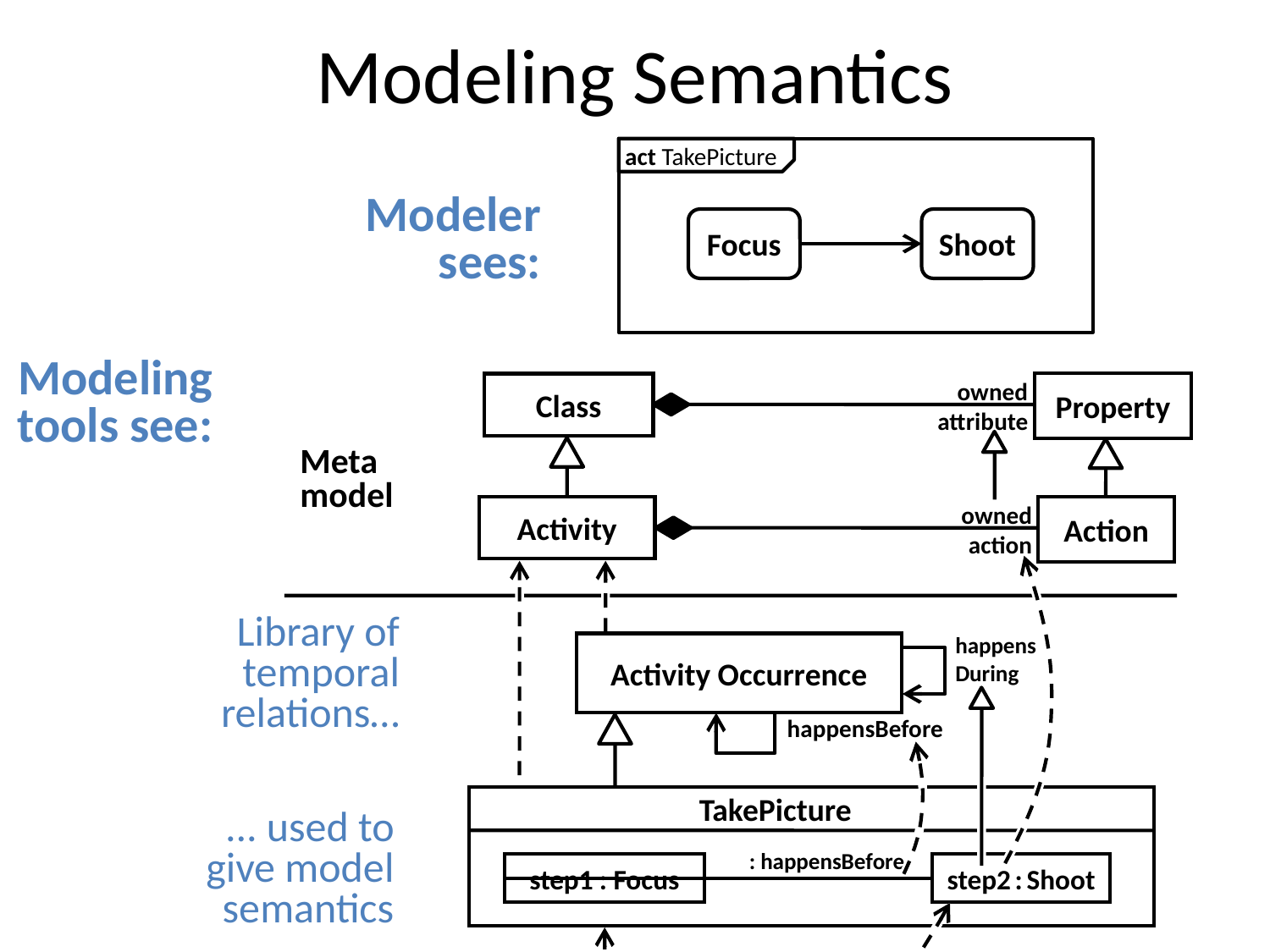

# Modeling Semantics

act TakePicture
Modeler sees:
Focus
Shoot
Modeling
tools see:
owned
attribute
Property
Class

Meta
model

owned
action
Activity
Action

Library of
temporal
relations…
happens
During
Activity Occurrence

happensBefore

TakePicture
... used to
give model
semantics

: happensBefore
step1 : Focus
step2 : Shoot

step1
Focus
3/15/09 10-11amET :
TakePicture
3/15/09 10-12pmET :

Simulation tools
/ Operators see:
: happensBefore
step2
Shoot
3/15/0911-12pmET :